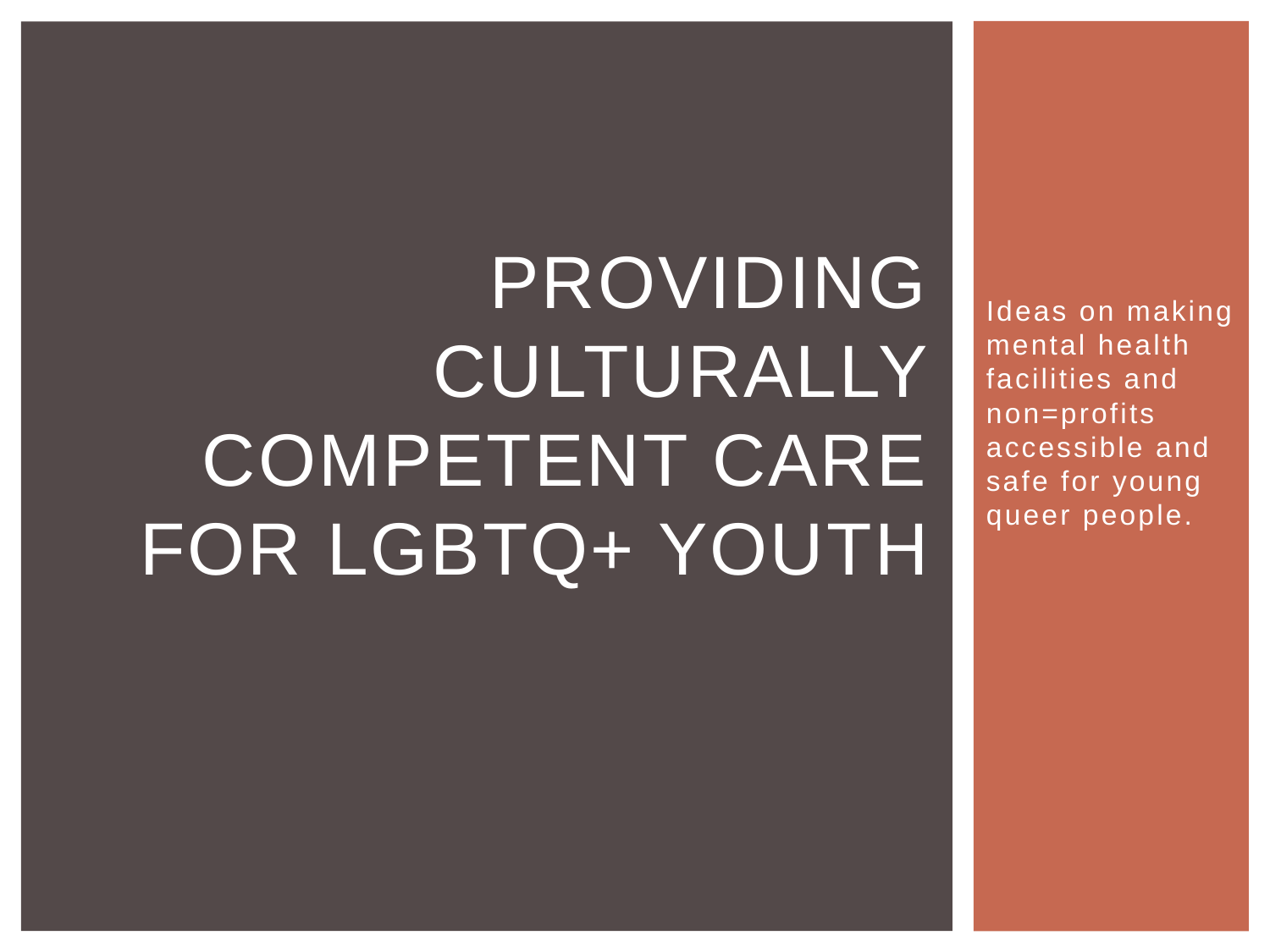

# Providing culturally competent care for LGBTQ+ youth
Ideas on making mental health facilities and non=profits accessible and safe for young queer people.